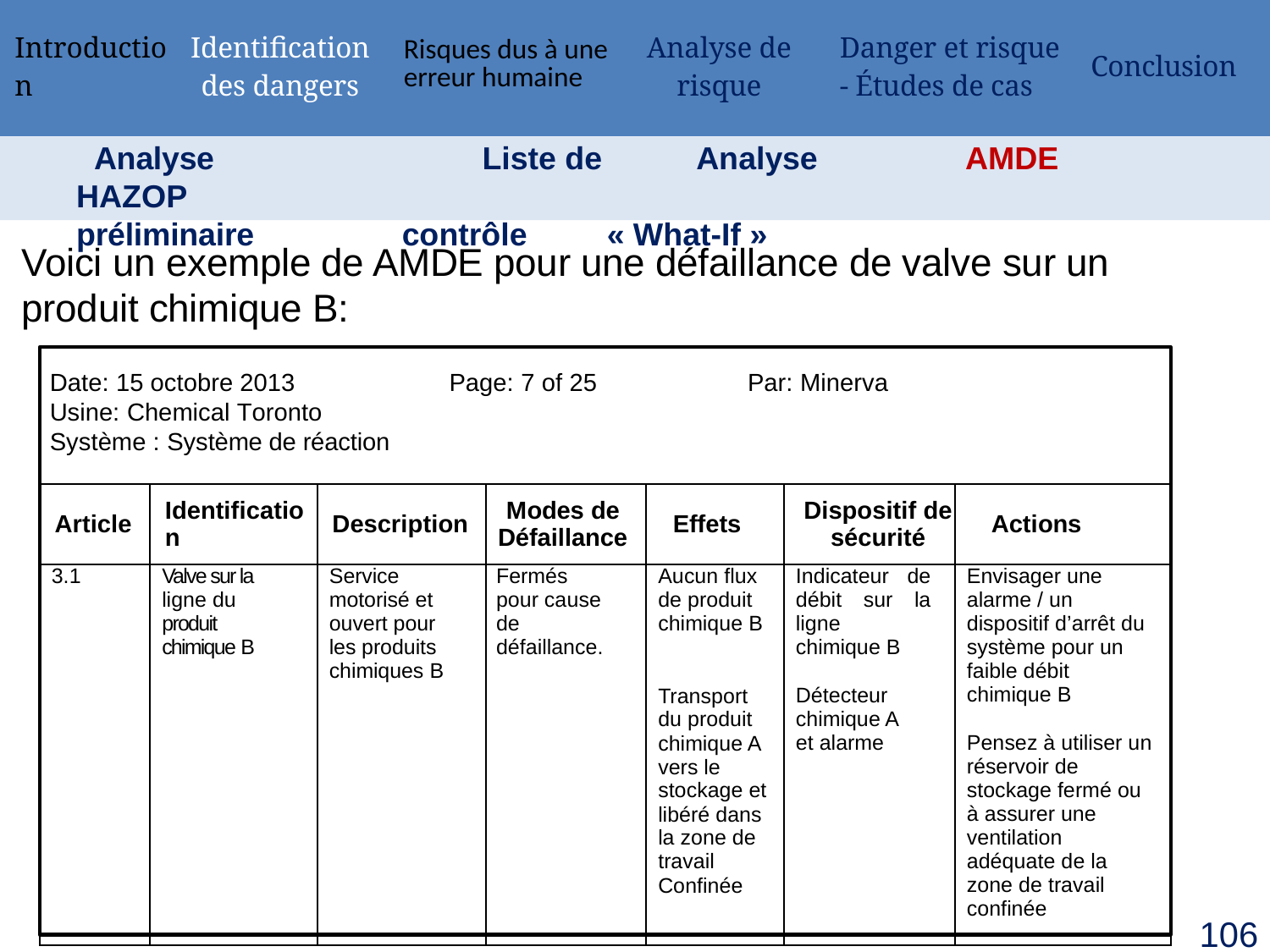

| Introduction | Identification des dangers | Risques dus à une erreur humaine | Analyse de risque | Danger et risque - Études de cas | Conclusion |
| --- | --- | --- | --- | --- | --- |

  Analyse 	 Liste de 	 Analyse 	 	AMDE   	         HAZOP
préliminaire                 contrôle         « What-If »
Voici un exemple de AMDE pour une défaillance de valve sur un produit chimique B:

Date: 15 octobre 2013
Usine: Chemical Toronto
Système : Système de réaction
Page: 7 of 25	Par: Minerva
| Article | Identification | Description | Modes de Défaillance | Effets | Dispositif de sécurité | Actions |
| --- | --- | --- | --- | --- | --- | --- |
| 3.1 | Valve sur la ligne du produit chimique B | Service motorisé et ouvert pour les produits chimiques B | Fermés pour cause de défaillance. | Aucun flux de produit chimique B Transport du produit chimique A vers le stockage et libéré dans la zone de travail   Confinée | Indicateur de débit sur la ligne chimique B Détecteur chimique A et alarme | Envisager une alarme / un dispositif d’arrêt du système pour un faible débit chimique B Pensez à utiliser un réservoir de stockage fermé ou à assurer une ventilation adéquate de la zone de travail confinée |
106